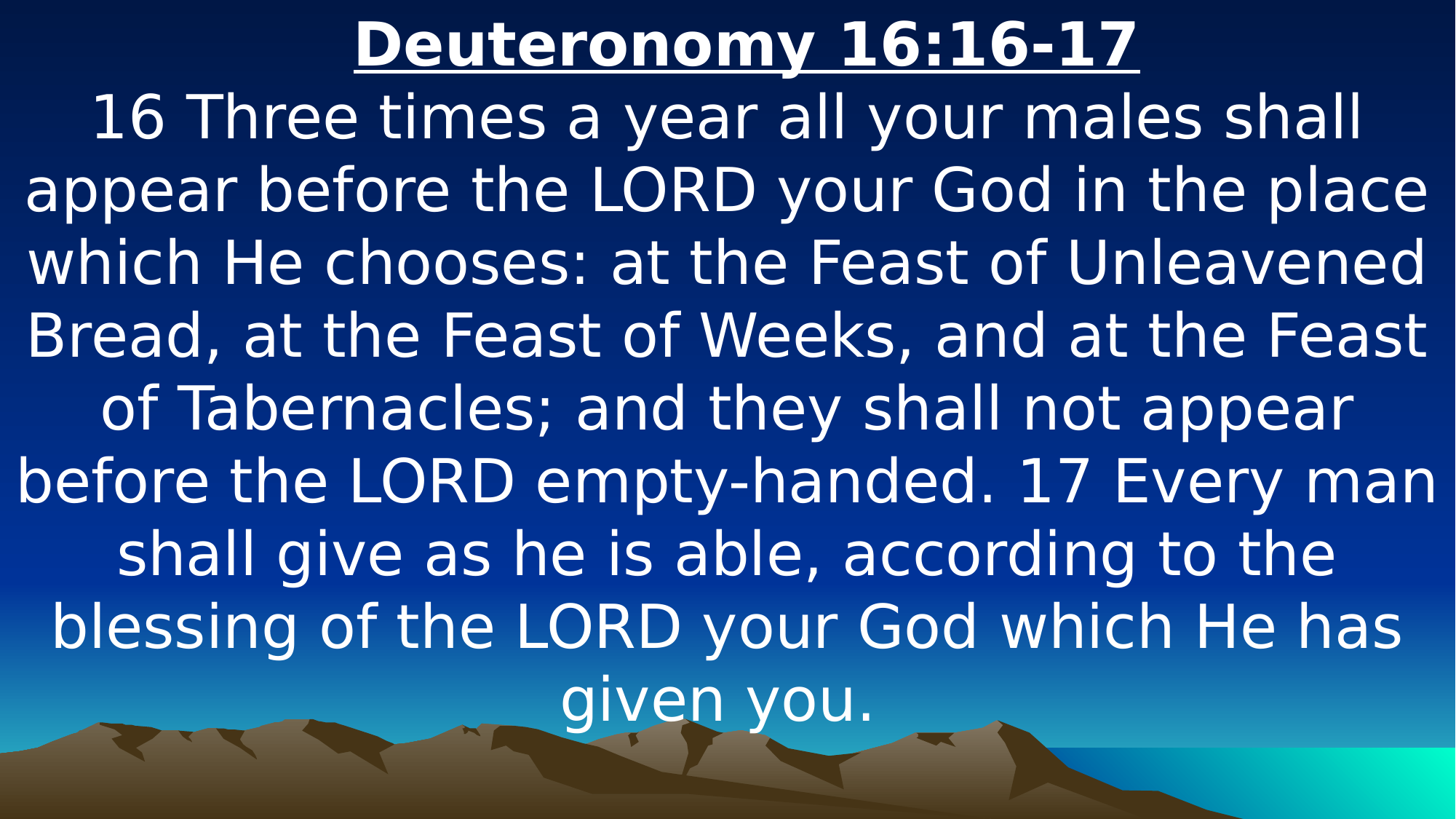

Deuteronomy 16:16-17
16 Three times a year all your males shall appear before the LORD your God in the place which He chooses: at the Feast of Unleavened Bread, at the Feast of Weeks, and at the Feast of Tabernacles; and they shall not appear before the LORD empty-handed. 17 Every man shall give as he is able, according to the blessing of the LORD your God which He has given you.